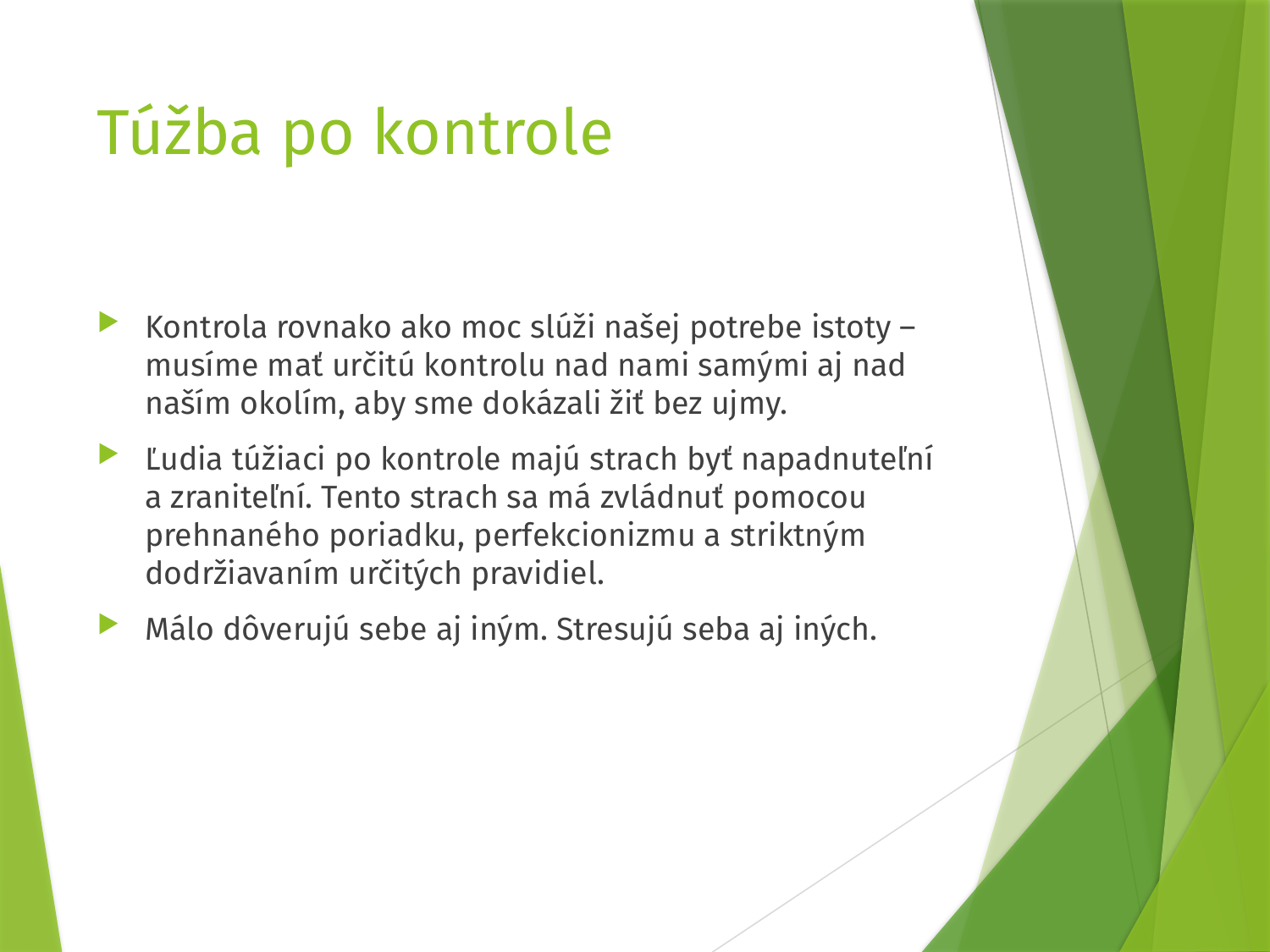

# Túžba po kontrole
Kontrola rovnako ako moc slúži našej potrebe istoty – musíme mať určitú kontrolu nad nami samými aj nad naším okolím, aby sme dokázali žiť bez ujmy.
Ľudia túžiaci po kontrole majú strach byť napadnuteľní a zraniteľní. Tento strach sa má zvládnuť pomocou prehnaného poriadku, perfekcionizmu a striktným dodržiavaním určitých pravidiel.
Málo dôverujú sebe aj iným. Stresujú seba aj iných.